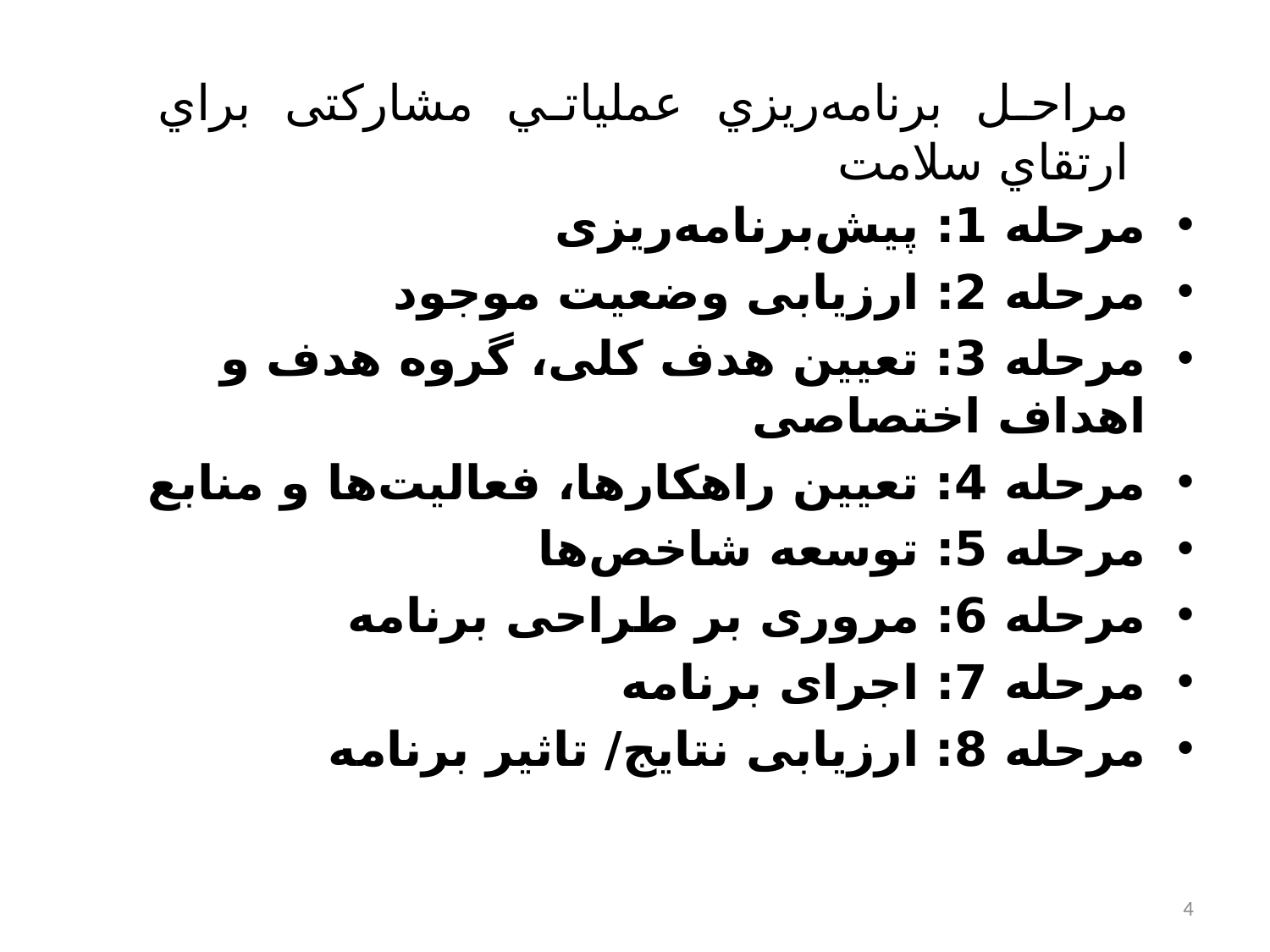

# مراحل برنامه‌ريزي عملياتي مشارکتی براي ارتقاي سلامت
مرحله 1: پیش‌برنامه‌ریزی
مرحله 2: ارزیابی وضعیت موجود
مرحله 3: تعیین هدف کلی، گروه هدف و اهداف اختصاصی
مرحله 4: تعیین راهکارها، فعالیت‌ها و منابع
مرحله 5: توسعه شاخص‌ها
مرحله 6: مروری بر طراحی برنامه
مرحله 7: اجرای برنامه
مرحله 8: ارزیابی نتایج/ تاثیر برنامه

4